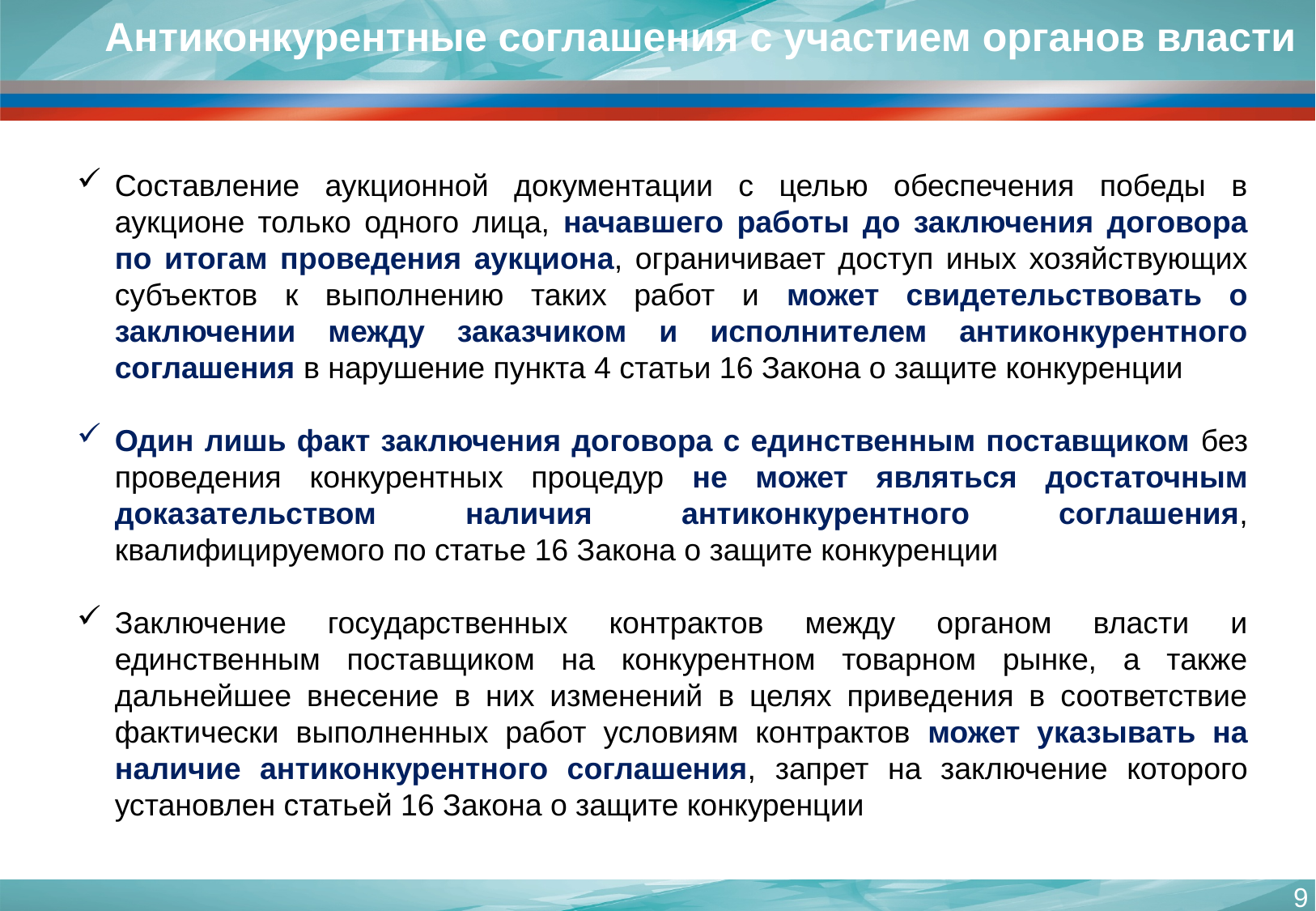

Антиконкурентные соглашения с участием органов власти
Составление аукционной документации с целью обеспечения победы в аукционе только одного лица, начавшего работы до заключения договора по итогам проведения аукциона, ограничивает доступ иных хозяйствующих субъектов к выполнению таких работ и может свидетельствовать о заключении между заказчиком и исполнителем антиконкурентного соглашения в нарушение пункта 4 статьи 16 Закона о защите конкуренции

Один лишь факт заключения договора с единственным поставщиком без проведения конкурентных процедур не может являться достаточным доказательством наличия антиконкурентного соглашения, квалифицируемого по статье 16 Закона о защите конкуренции

Заключение государственных контрактов между органом власти и единственным поставщиком на конкурентном товарном рынке, а также дальнейшее внесение в них изменений в целях приведения в соответствие фактически выполненных работ условиям контрактов может указывать на наличие антиконкурентного соглашения, запрет на заключение которого установлен статьей 16 Закона о защите конкуренции
9